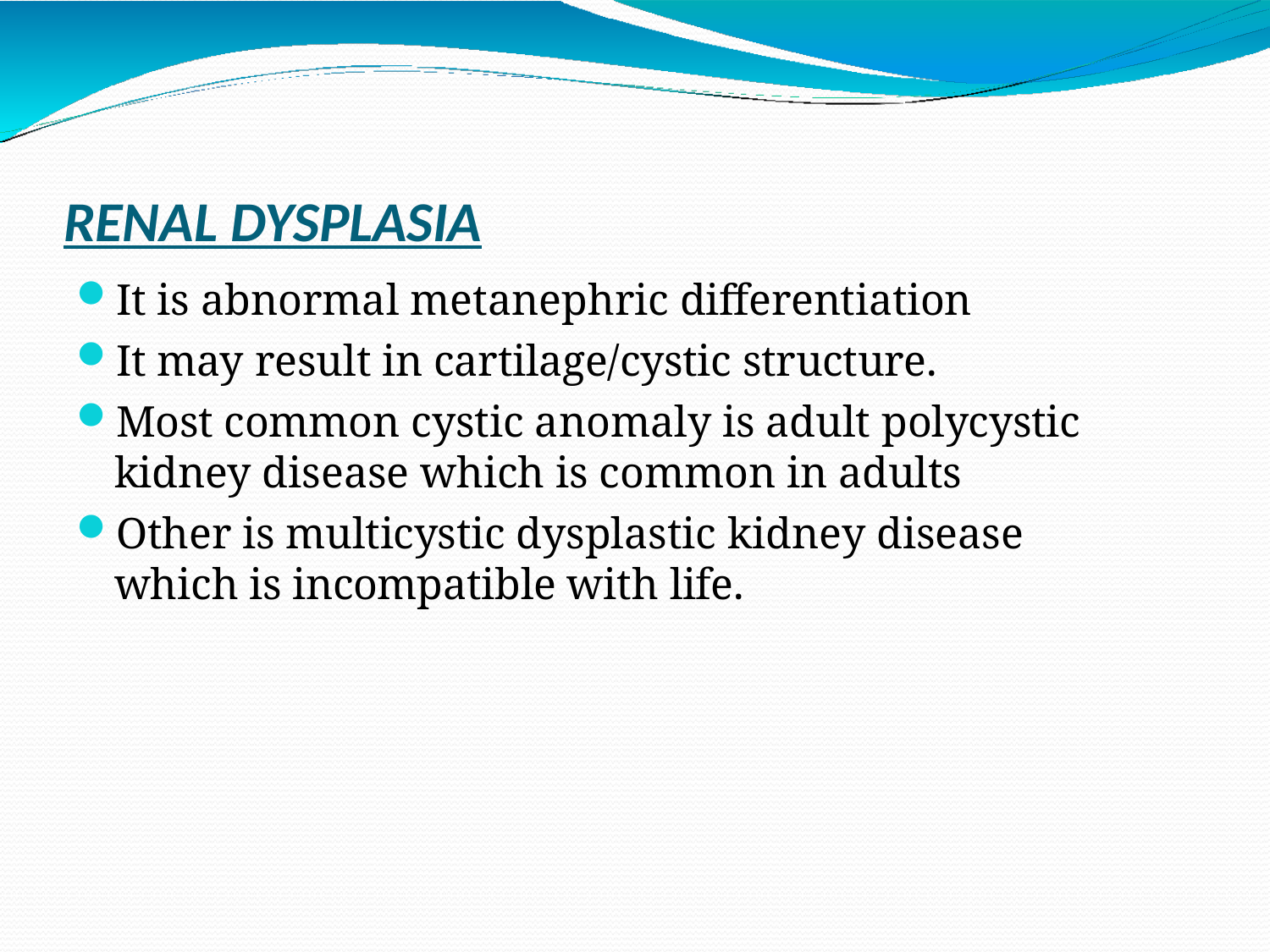

# RENAL DYSPLASIA
It is abnormal metanephric differentiation
It may result in cartilage/cystic structure.
Most common cystic anomaly is adult polycystic kidney disease which is common in adults
Other is multicystic dysplastic kidney disease which is incompatible with life.